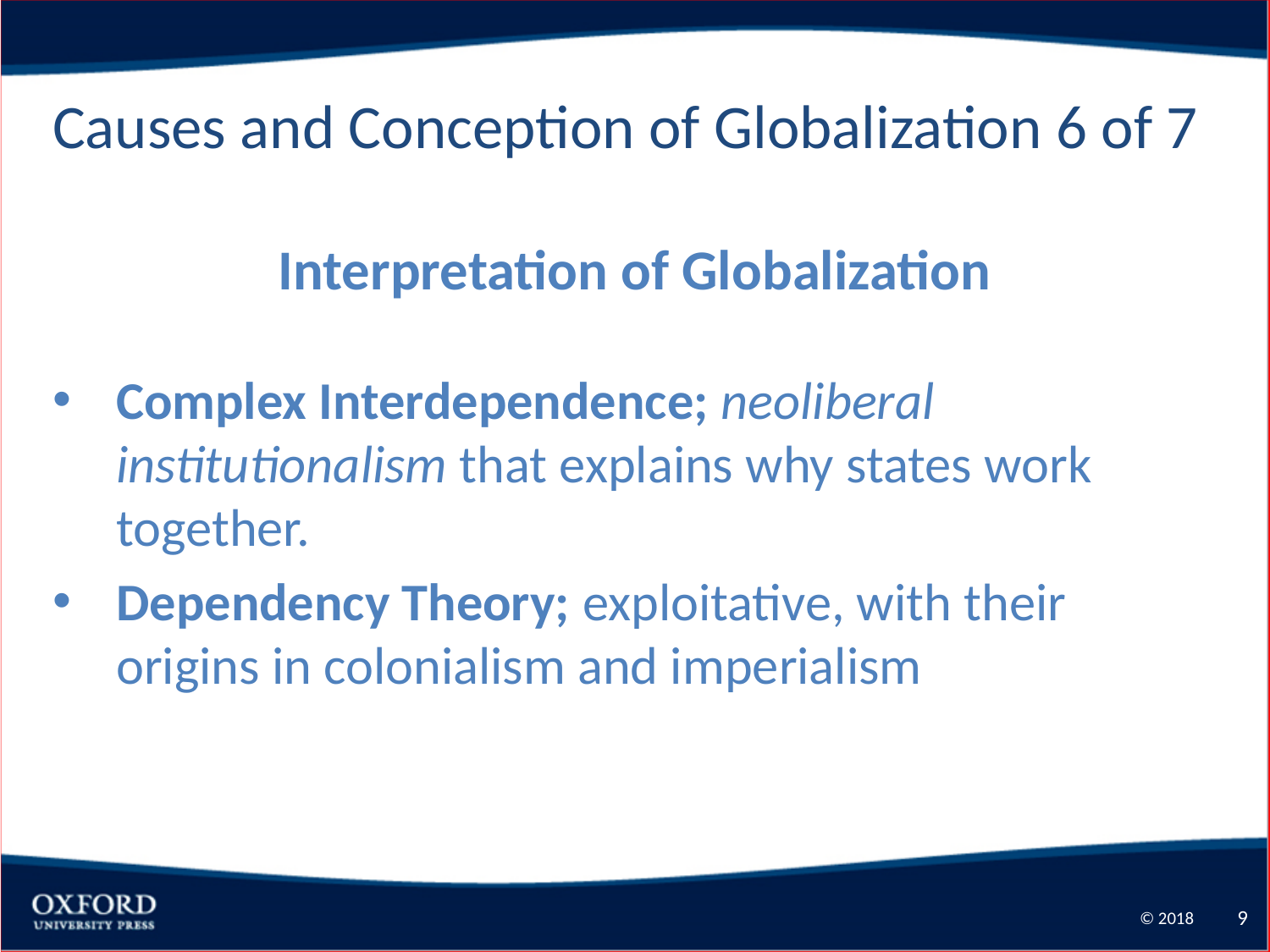

Causes and Conception of Globalization 6 of 7
Interpretation of Globalization
Complex Interdependence; neoliberal institutionalism that explains why states work together.
Dependency Theory; exploitative, with their origins in colonialism and imperialism